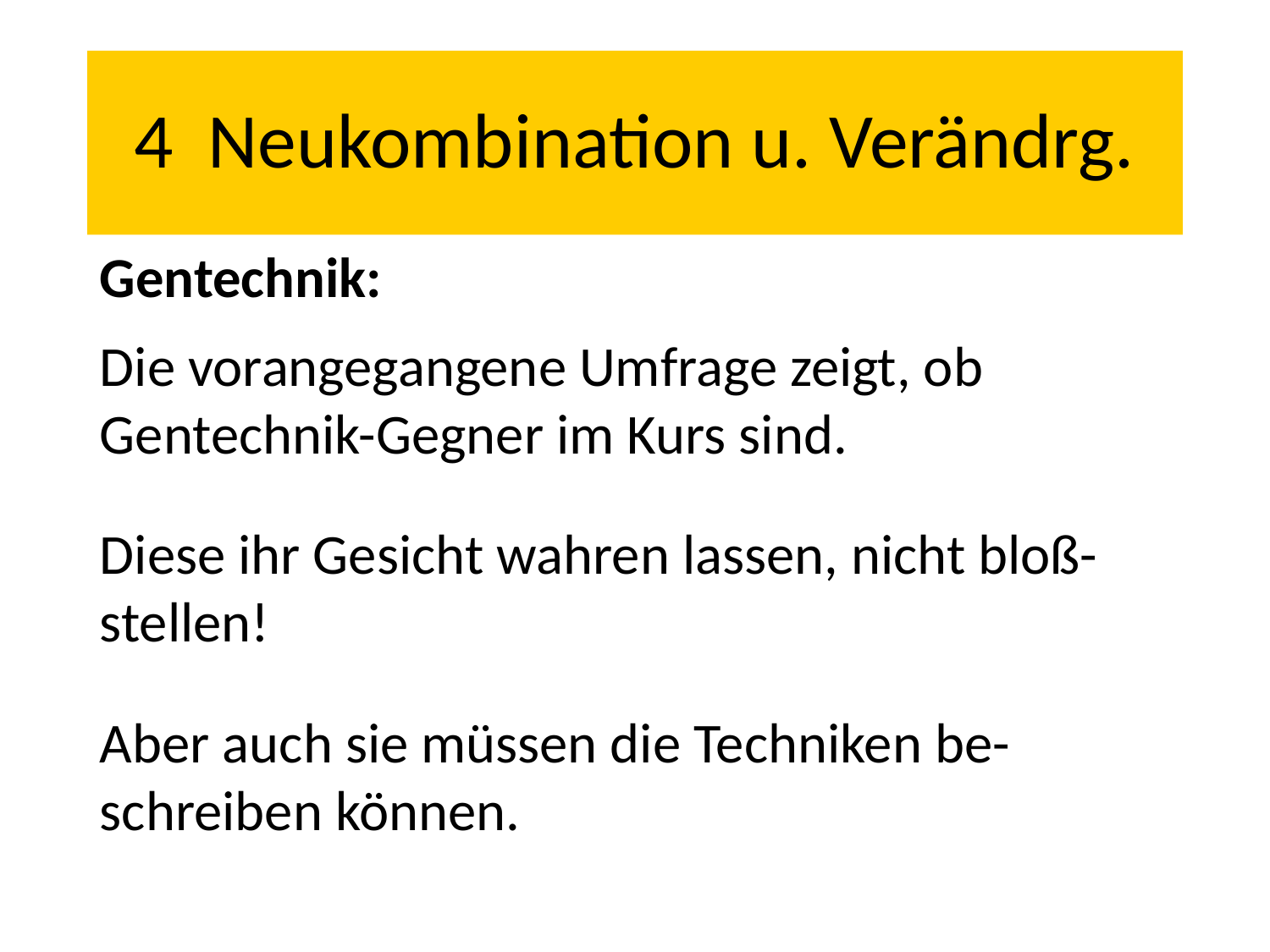

# 4  Neukombination u. Verändrg.
Gentechnik:
Die vorangegangene Umfrage zeigt, ob Gentechnik-Gegner im Kurs sind.
Diese ihr Gesicht wahren lassen, nicht bloß- stellen!
Aber auch sie müssen die Techniken be-schreiben können.